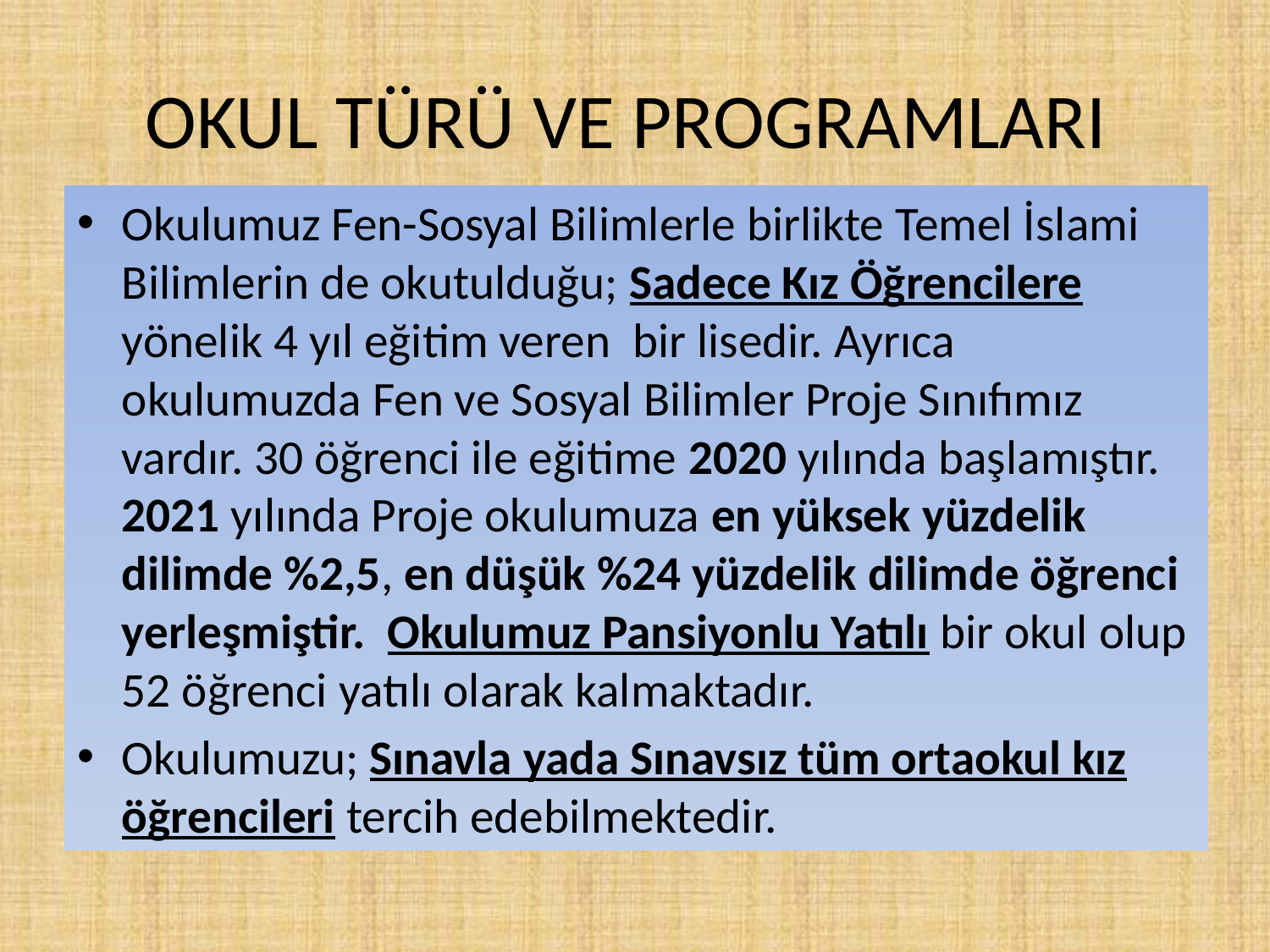

# OKUL TÜRÜ VE PROGRAMLARI
Okulumuz Fen-Sosyal Bilimlerle birlikte Temel İslami Bilimlerin de okutulduğu; Sadece Kız Öğrencilere yönelik 4 yıl eğitim veren  bir lisedir. Ayrıca okulumuzda Fen ve Sosyal Bilimler Proje Sınıfımız vardır. 30 öğrenci ile eğitime 2020 yılında başlamıştır. 2021 yılında Proje okulumuza en yüksek yüzdelik dilimde %2,5, en düşük %24 yüzdelik dilimde öğrenci yerleşmiştir.  Okulumuz Pansiyonlu Yatılı bir okul olup 52 öğrenci yatılı olarak kalmaktadır.
Okulumuzu; Sınavla yada Sınavsız tüm ortaokul kız öğrencileri tercih edebilmektedir.